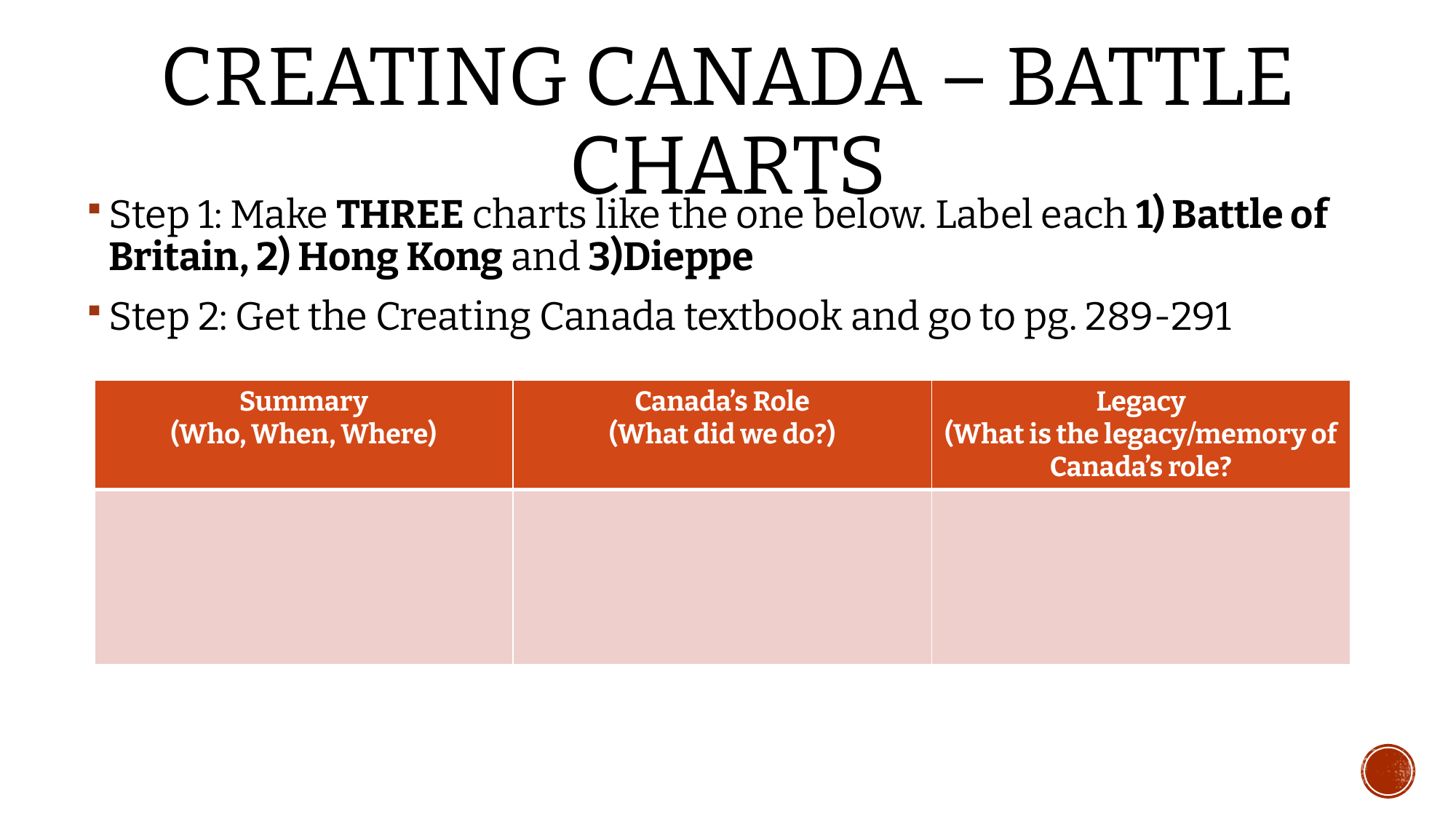

# Creating Canada – Battle Charts
Step 1: Make THREE charts like the one below. Label each 1) Battle of Britain, 2) Hong Kong and 3)Dieppe
Step 2: Get the Creating Canada textbook and go to pg. 289-291
| Summary (Who, When, Where) | Canada’s Role (What did we do?) | Legacy (What is the legacy/memory of Canada’s role? |
| --- | --- | --- |
|  |  |  |